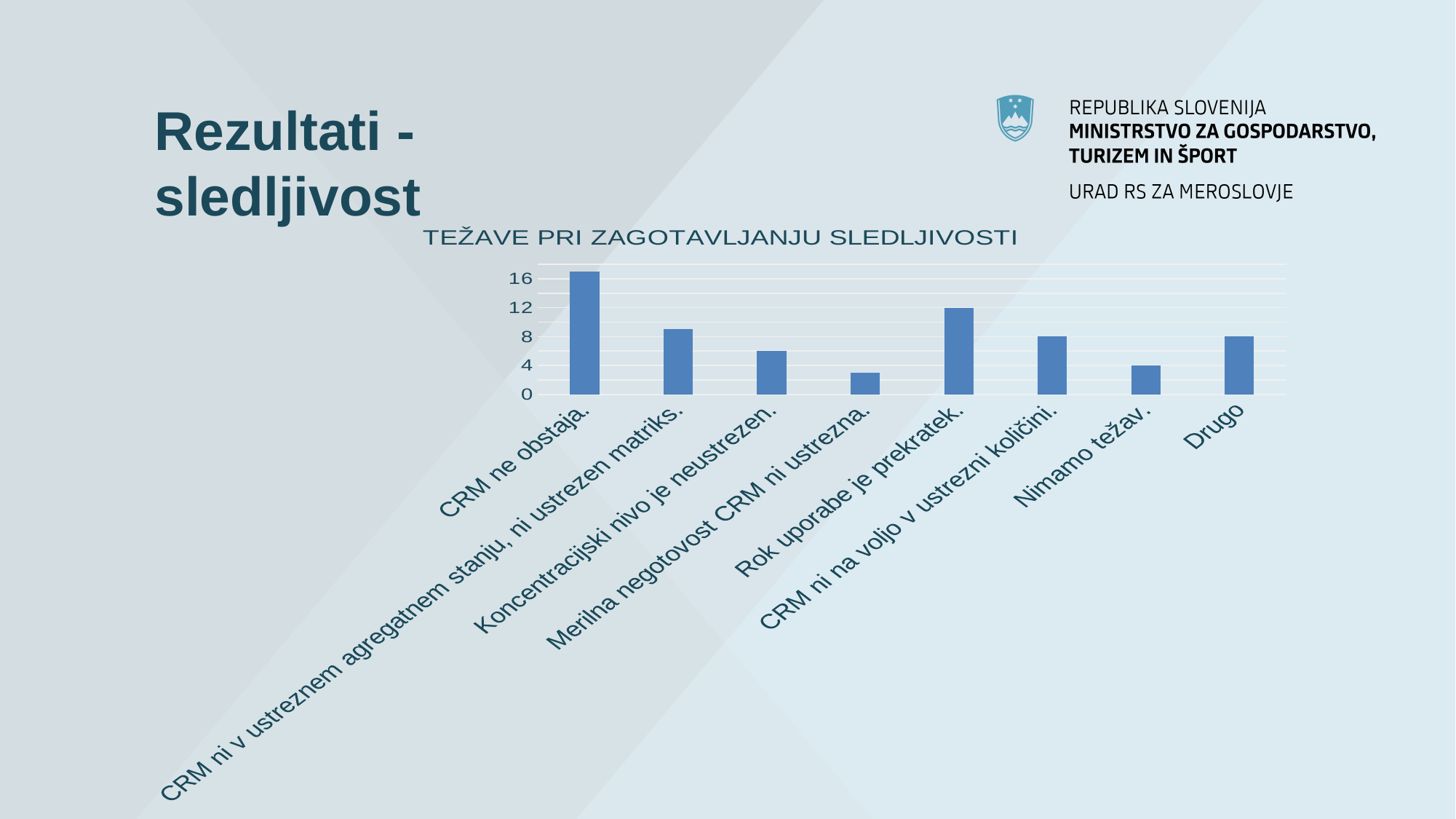

# Rezultati - sledljivost

### Chart: TEŽAVE PRI ZAGOTAVLJANJU SLEDLJIVOSTI

| Category |  |
|---|---|
| CRM ne obstaja. | 17.0 |
| CRM ni v ustreznem agregatnem stanju, ni ustrezen matriks. | 9.0 |
| Koncentracijski nivo je neustrezen. | 6.0 |
| Merilna negotovost CRM ni ustrezna. | 3.0 |
| Rok uporabe je prekratek. | 12.0 |
| CRM ni na voljo v ustrezni količini. | 8.0 |
| Nimamo težav. | 4.0 |
| Drugo | 8.0 |